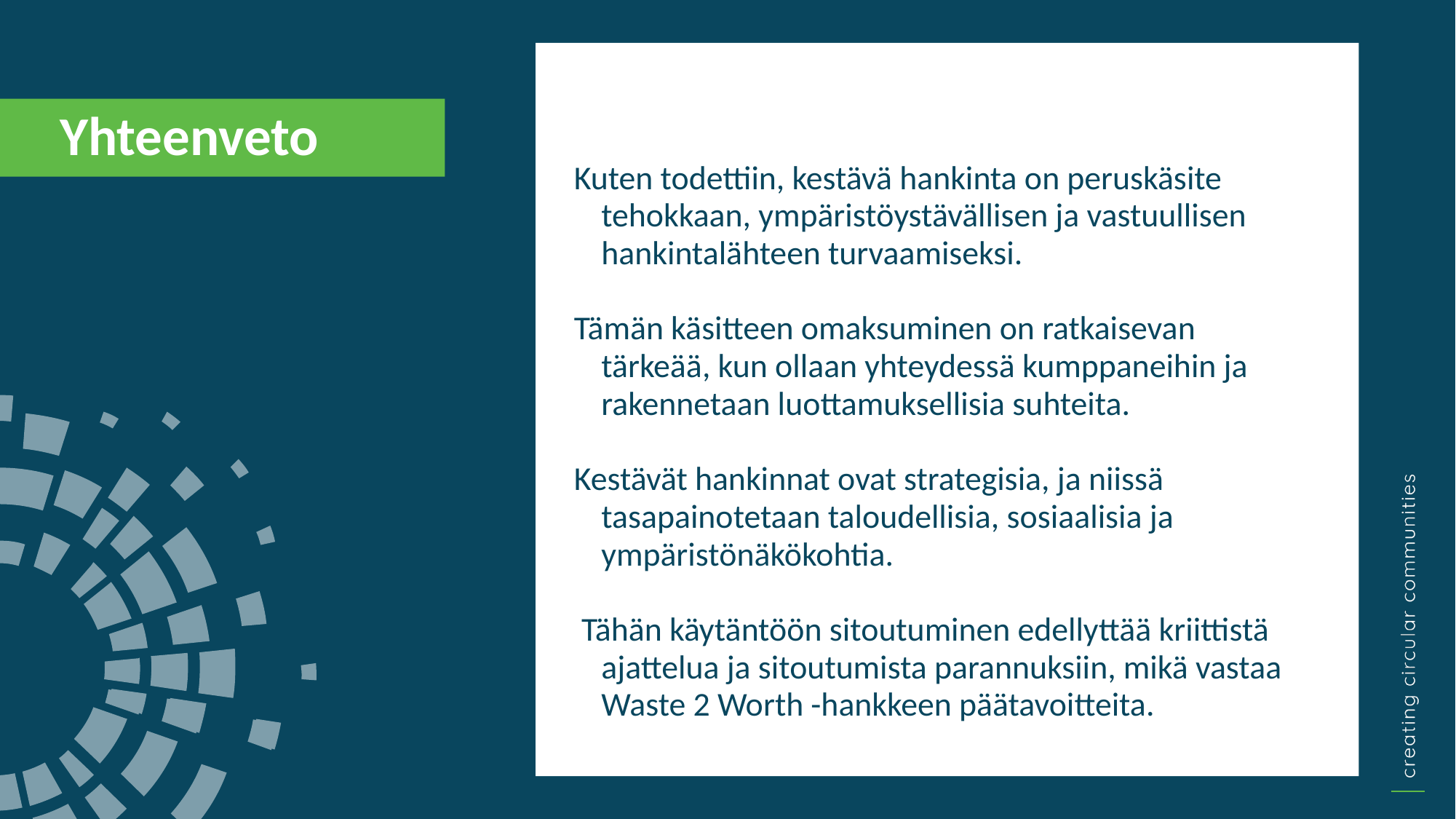

Yhteenveto

Kuten todettiin, kestävä hankinta on peruskäsite tehokkaan, ympäristöystävällisen ja vastuullisen hankintalähteen turvaamiseksi.

Tämän käsitteen omaksuminen on ratkaisevan tärkeää, kun ollaan yhteydessä kumppaneihin ja rakennetaan luottamuksellisia suhteita.

Kestävät hankinnat ovat strategisia, ja niissä tasapainotetaan taloudellisia, sosiaalisia ja ympäristönäkökohtia.

 Tähän käytäntöön sitoutuminen edellyttää kriittistä ajattelua ja sitoutumista parannuksiin, mikä vastaa Waste 2 Worth -hankkeen päätavoitteita.